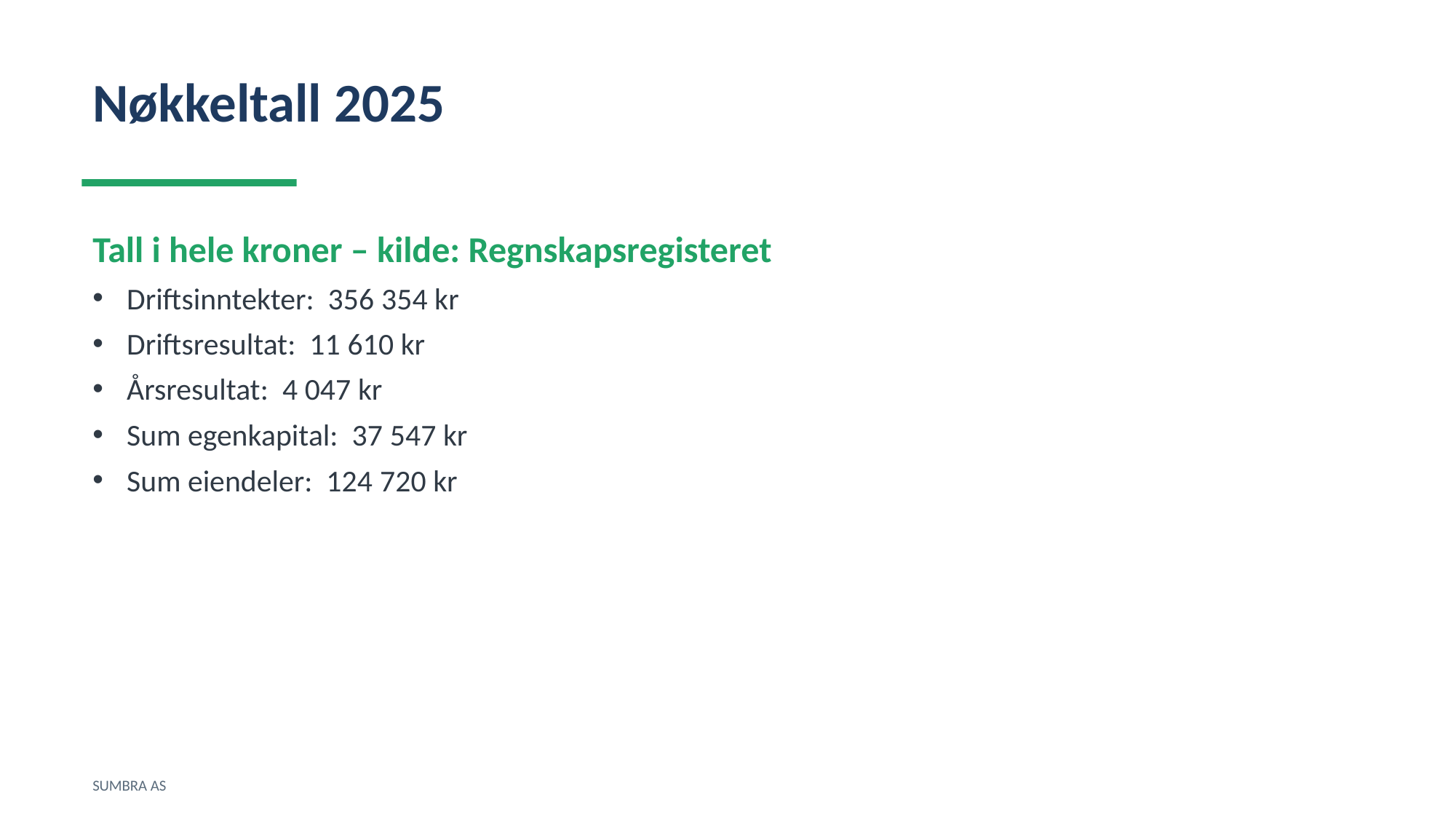

Nøkkeltall 2025

Tall i hele kroner – kilde: Regnskapsregisteret
Driftsinntekter:  356 354 kr
Driftsresultat:  11 610 kr
Årsresultat:  4 047 kr
Sum egenkapital:  37 547 kr
Sum eiendeler:  124 720 kr
SUMBRA AS